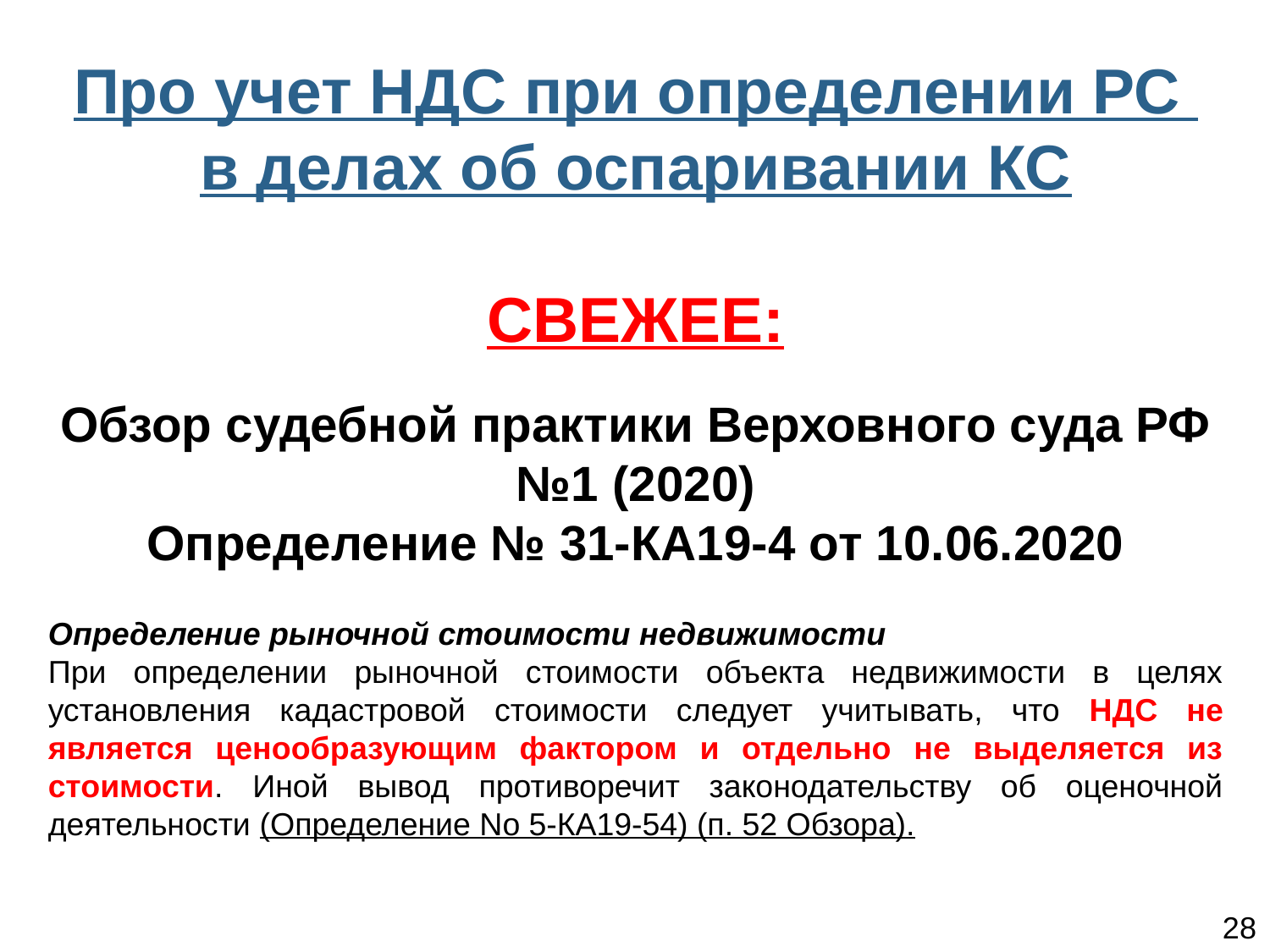

Про учет НДС при определении РС
в делах об оспаривании КС

СВЕЖЕЕ:

Обзор судебной практики Верховного суда РФ №1 (2020)
Определение № 31-КА19-4 от 10.06.2020

Определение рыночной стоимости недвижимости
При определении рыночной стоимости объекта недвижимости в целях установления кадастровой стоимости следует учитывать, что НДС не является ценообразующим фактором и отдельно не выделяется из стоимости. Иной вывод противоречит законодательству об оценочной деятельности (Определение No 5-КА19-54) (п. 52 Обзора).

28